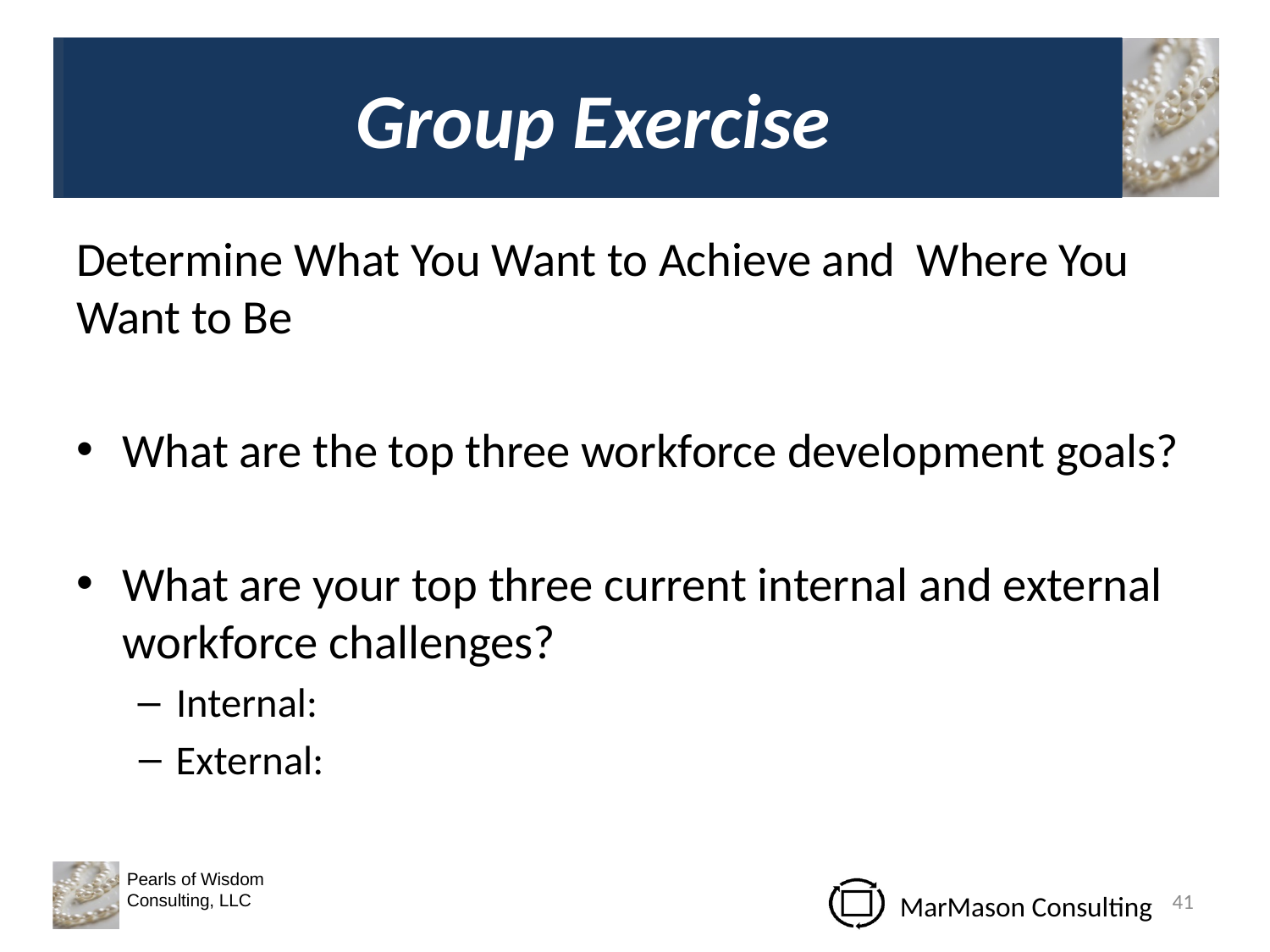

# Group Exercise
Determine What You Want to Achieve and  Where You Want to Be

What are the top three workforce development goals?

What are your top three current internal and external workforce challenges?
Internal:
External:
41